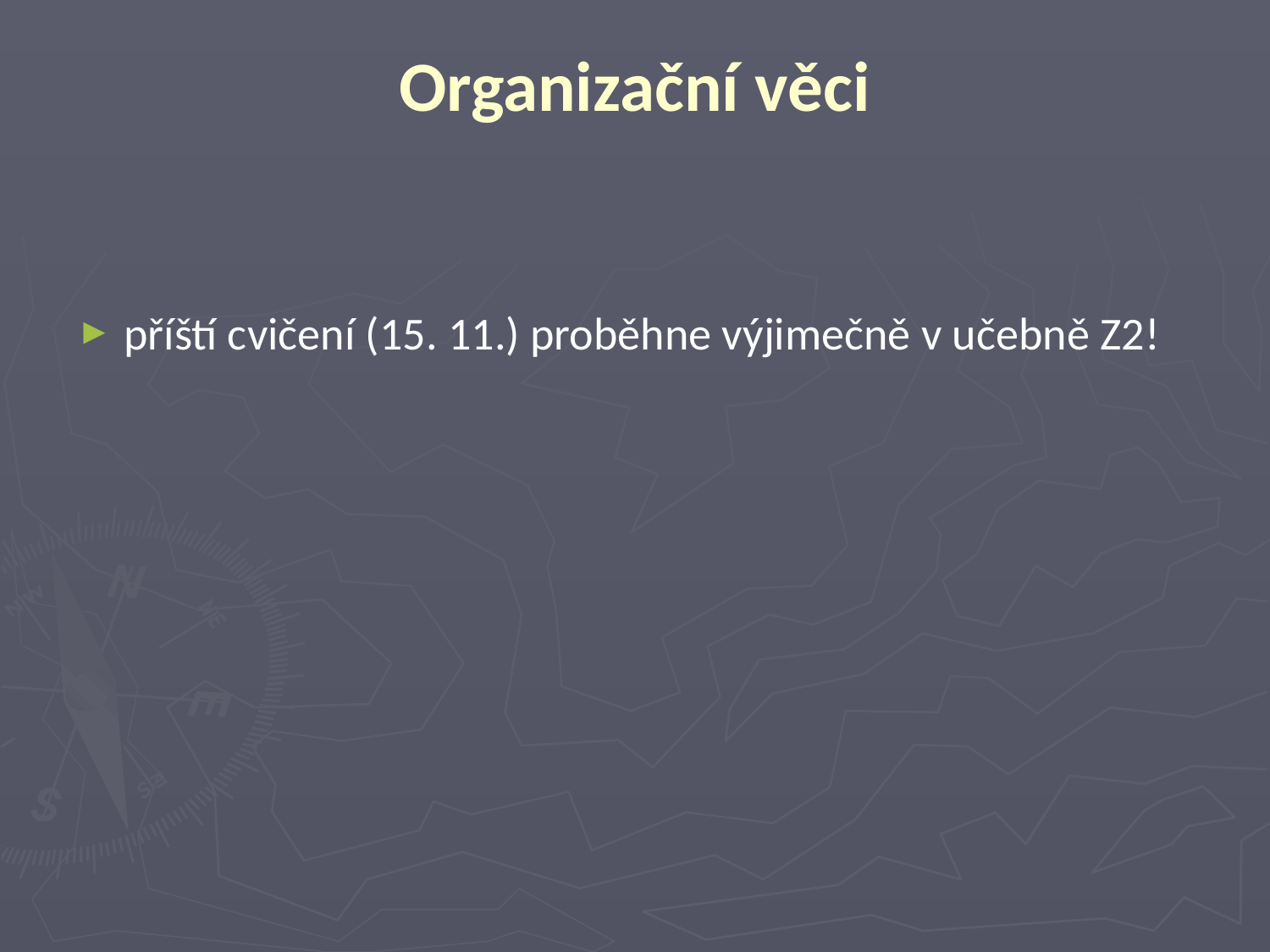

# Organizační věci
příští cvičení (15. 11.) proběhne výjimečně v učebně Z2!